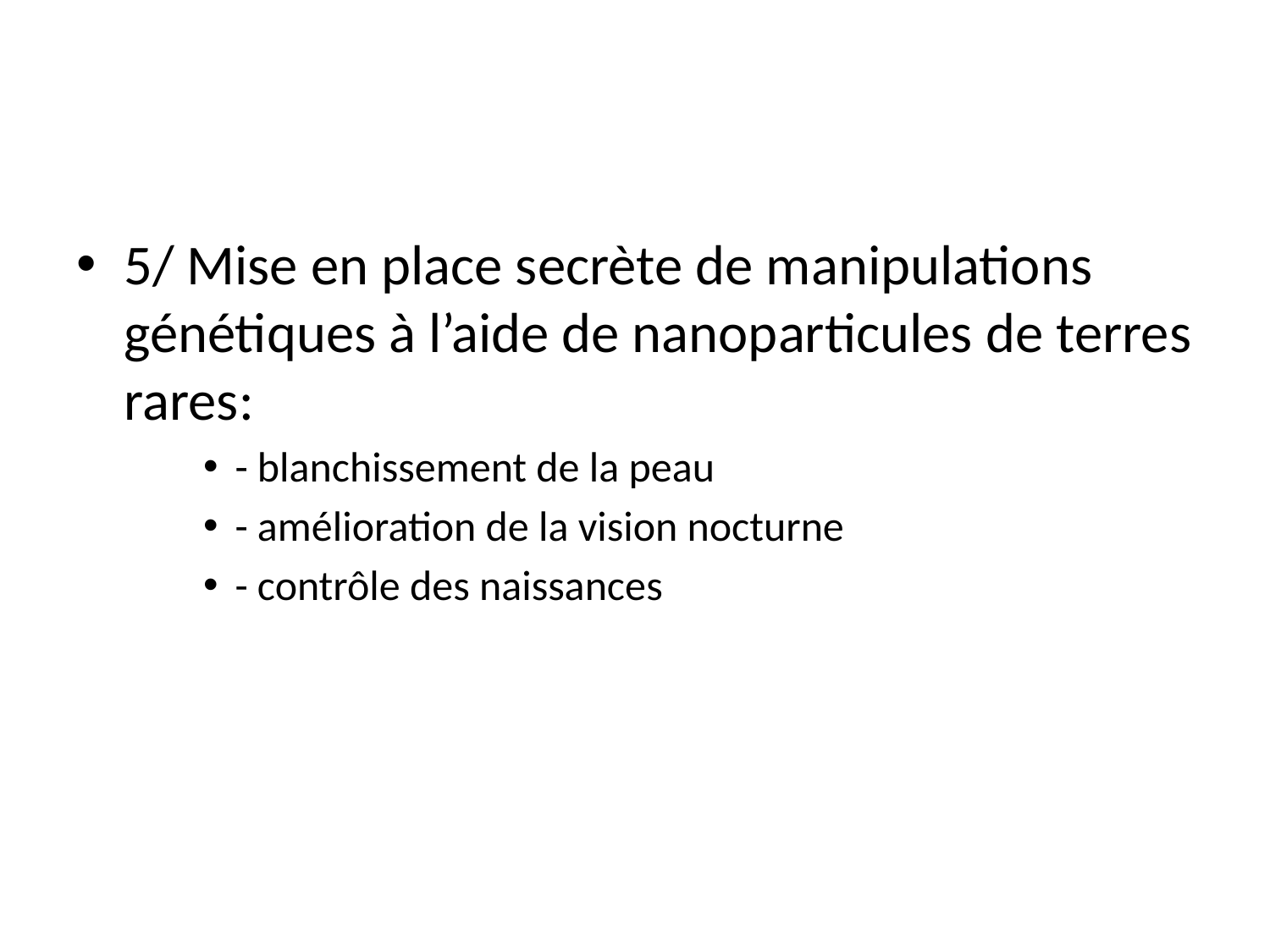

#
5/ Mise en place secrète de manipulations génétiques à l’aide de nanoparticules de terres rares:
- blanchissement de la peau
- amélioration de la vision nocturne
- contrôle des naissances